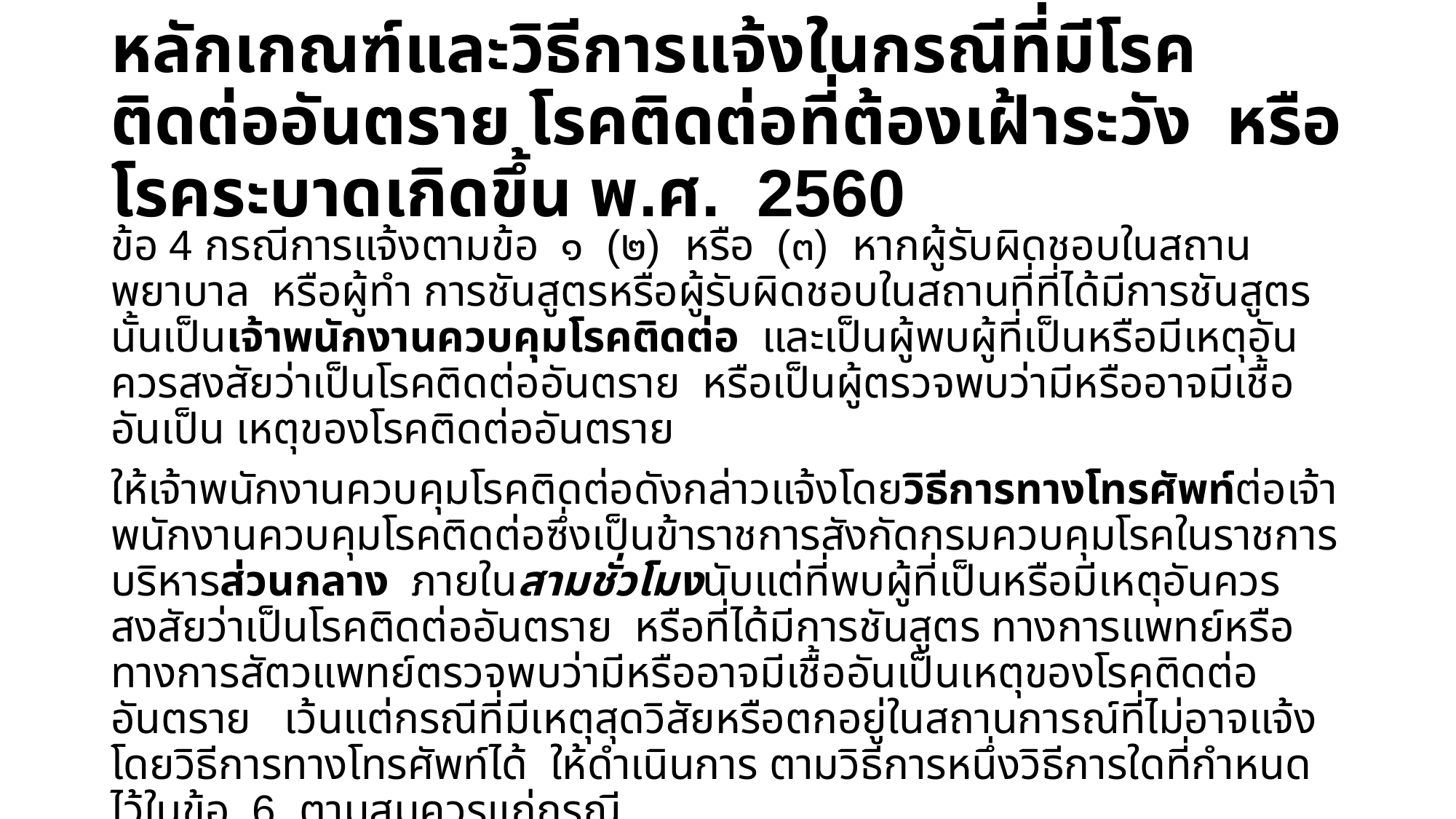

# หลักเกณฑ์และวิธีการแจ้งในกรณีที่มีโรคติดต่ออันตราย โรคติดต่อที่ต้องเฝ้าระวัง  หรือโรคระบาดเกิดขึ้น พ.ศ.  2560
ข้อ 4 กรณีการแจ้งตามข้อ  ๑  (๒)  หรือ  (๓)  หากผู้รับผิดชอบในสถานพยาบาล  หรือผู้ทํา การชันสูตรหรือผู้รับผิดชอบในสถานที่ที่ได้มีการชันสูตรนั้นเป็นเจ้าพนักงานควบคุมโรคติดต่อ  และเป็นผู้พบผู้ที่เป็นหรือมีเหตุอันควรสงสัยว่าเป็นโรคติดต่ออันตราย  หรือเป็นผู้ตรวจพบว่ามีหรืออาจมีเชื้ออันเป็น เหตุของโรคติดต่ออันตราย
ให้เจ้าพนักงานควบคุมโรคติดต่อดังกล่าวแจ้งโดยวิธีการทางโทรศัพท์ต่อเจ้าพนักงานควบคุมโรคติดต่อซึ่งเป็นข้าราชการสังกัดกรมควบคุมโรคในราชการบริหารส่วนกลาง  ภายในสามชั่วโมงนับแต่ที่พบผู้ที่เป็นหรือมีเหตุอันควรสงสัยว่าเป็นโรคติดต่ออันตราย  หรือที่ได้มีการชันสูตร ทางการแพทย์หรือทางการสัตวแพทย์ตรวจพบว่ามีหรืออาจมีเชื้ออันเป็นเหตุของโรคติดต่ออันตราย   เว้นแต่กรณีที่มีเหตุสุดวิสัยหรือตกอยู่ในสถานการณ์ที่ไม่อาจแจ้งโดยวิธีการทางโทรศัพท์ได้  ให้ดําเนินการ ตามวิธีการหนึ่งวิธีการใดที่กําหนดไว้ในข้อ  6  ตามสมควรแก่กรณี